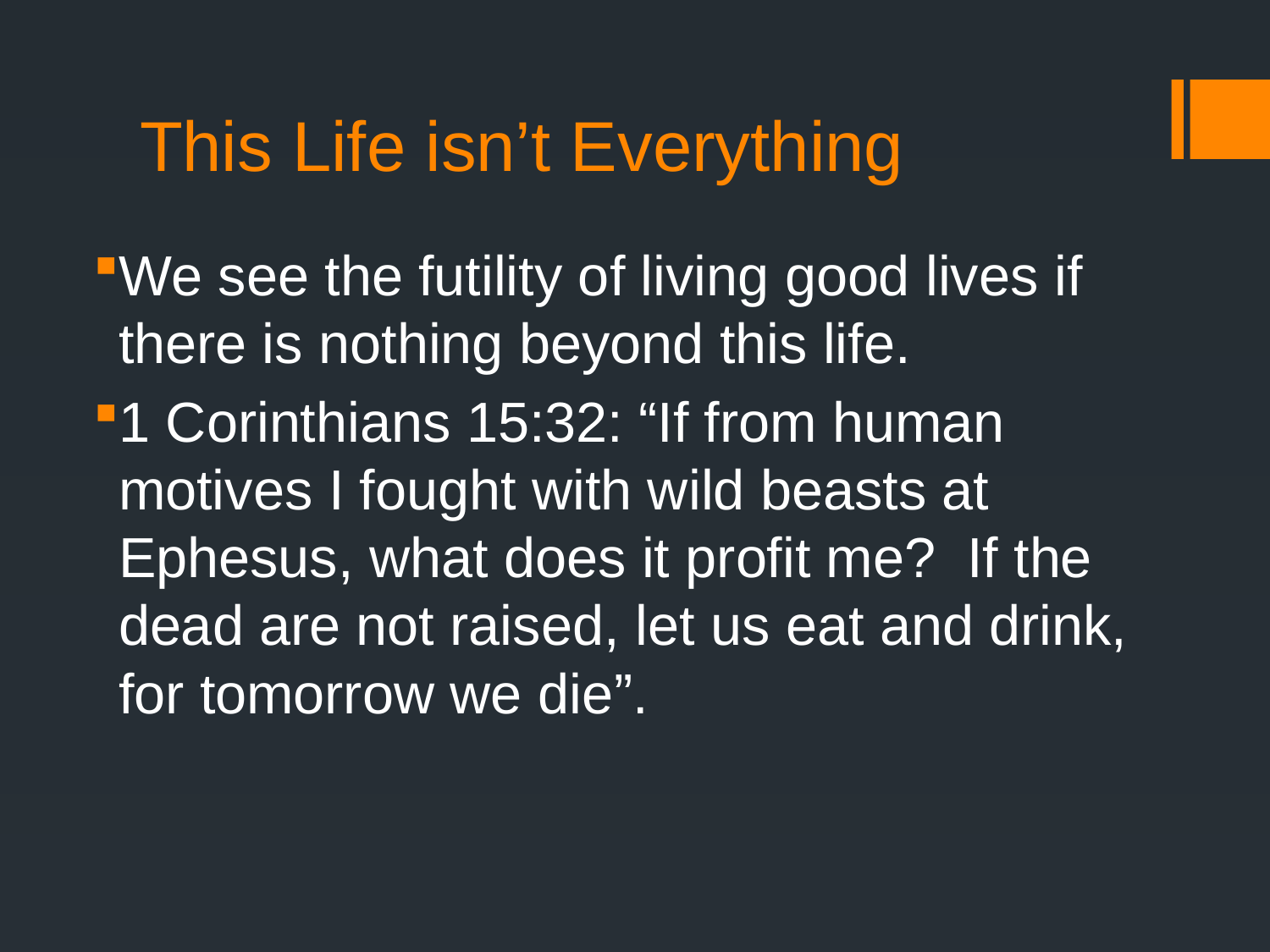

# This Life isn’t Everything
We see the futility of living good lives if there is nothing beyond this life.
1 Corinthians 15:32: “If from human motives I fought with wild beasts at Ephesus, what does it profit me?  If the dead are not raised, let us eat and drink, for tomorrow we die”.